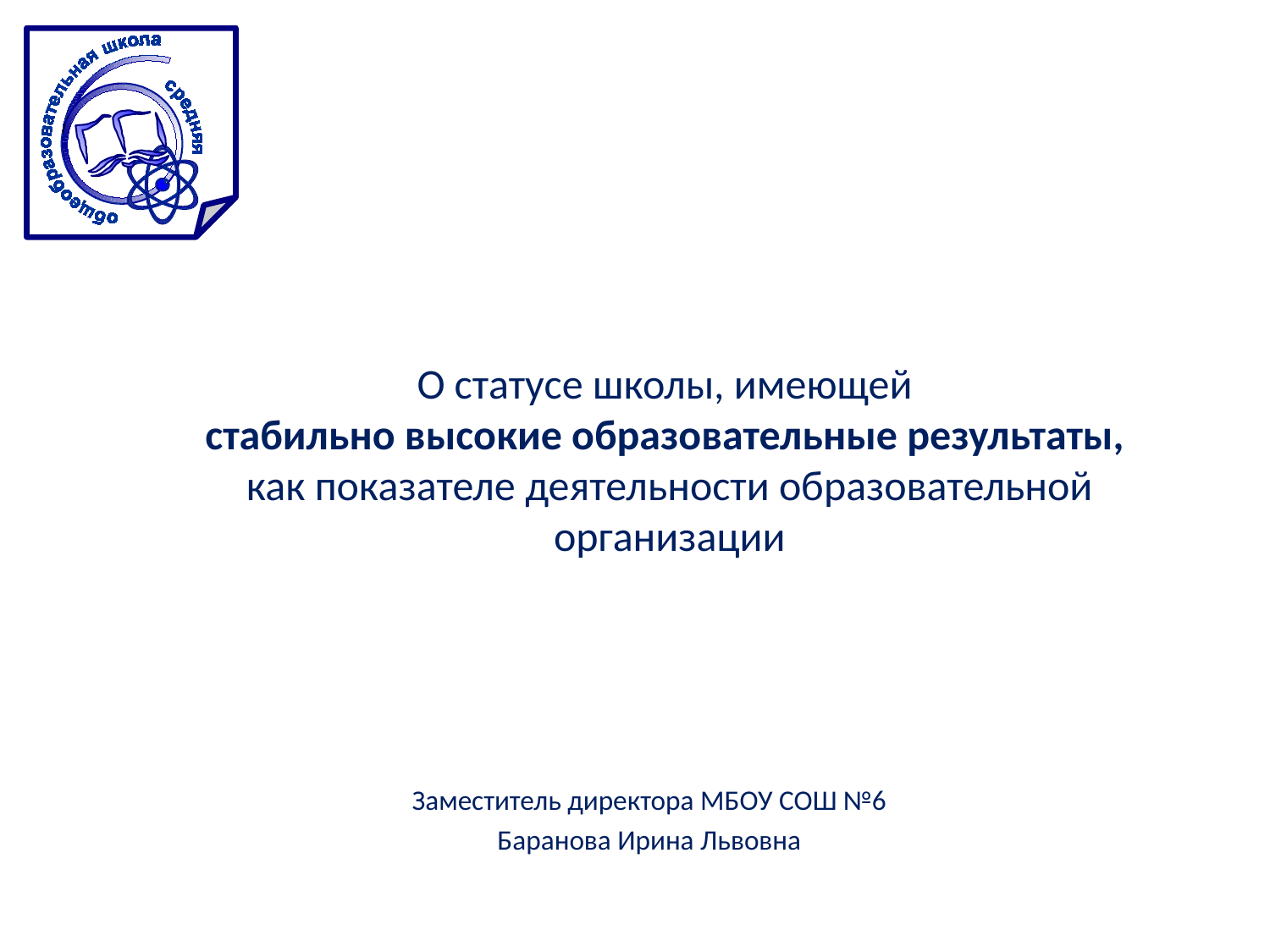

# О статусе школы, имеющей стабильно высокие образовательные результаты, как показателе деятельности образовательной организации
Заместитель директора МБОУ СОШ №6
Баранова Ирина Львовна